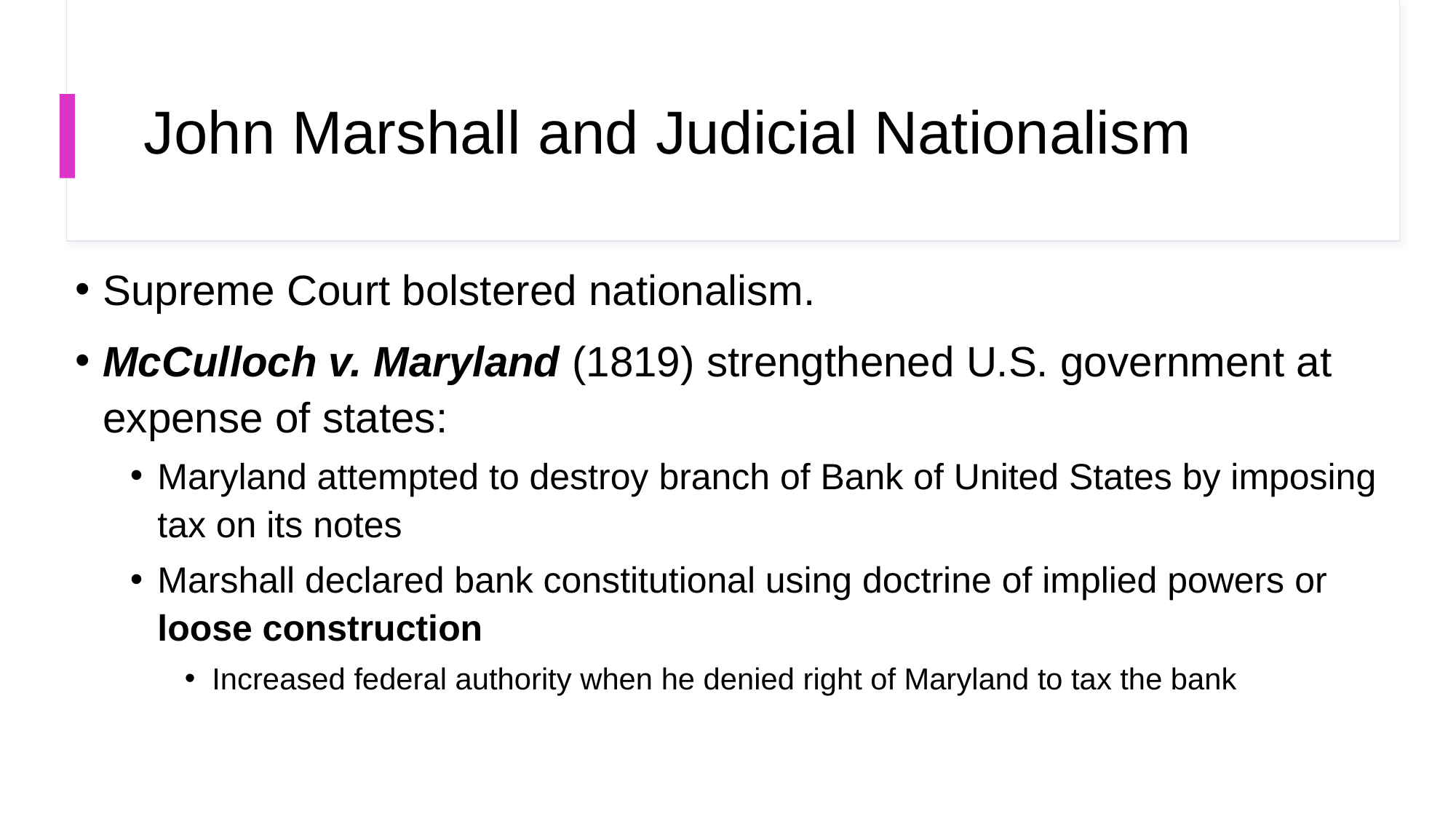

# John Marshall and Judicial Nationalism
Supreme Court bolstered nationalism.
McCulloch v. Maryland (1819) strengthened U.S. government at expense of states:
Maryland attempted to destroy branch of Bank of United States by imposing tax on its notes
Marshall declared bank constitutional using doctrine of implied powers or loose construction
Increased federal authority when he denied right of Maryland to tax the bank